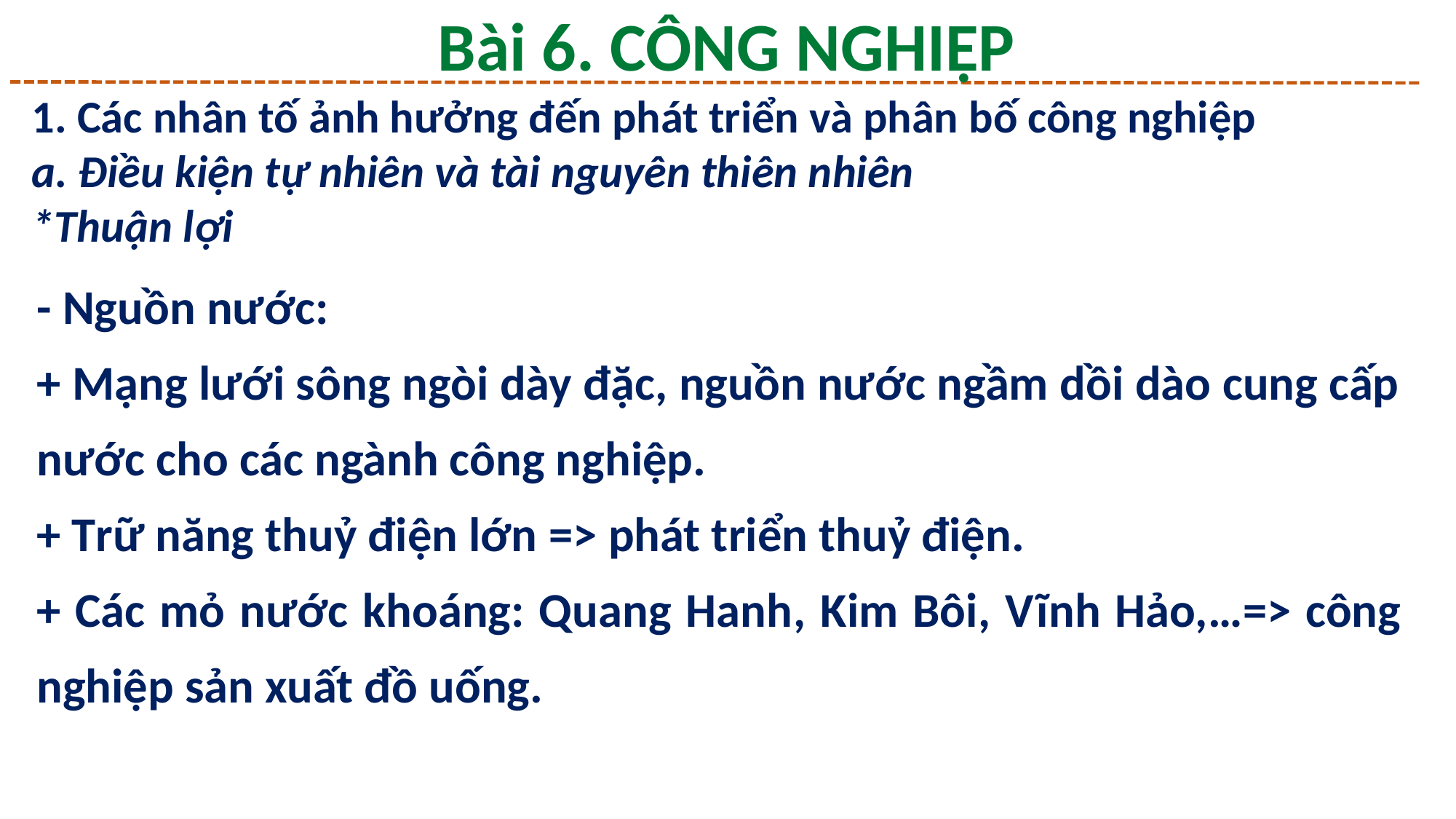

Bài 6. CÔNG NGHIỆP
1. Các nhân tố ảnh hưởng đến phát triển và phân bố công nghiệp
a. Điều kiện tự nhiên và tài nguyên thiên nhiên
*Thuận lợi
- Nguồn nước:
+ Mạng lưới sông ngòi dày đặc, nguồn nước ngầm dồi dào cung cấp nước cho các ngành công nghiệp.
+ Trữ năng thuỷ điện lớn => phát triển thuỷ điện.
+ Các mỏ nước khoáng: Quang Hanh, Kim Bôi, Vĩnh Hảo,…=> công nghiệp sản xuất đồ uống.